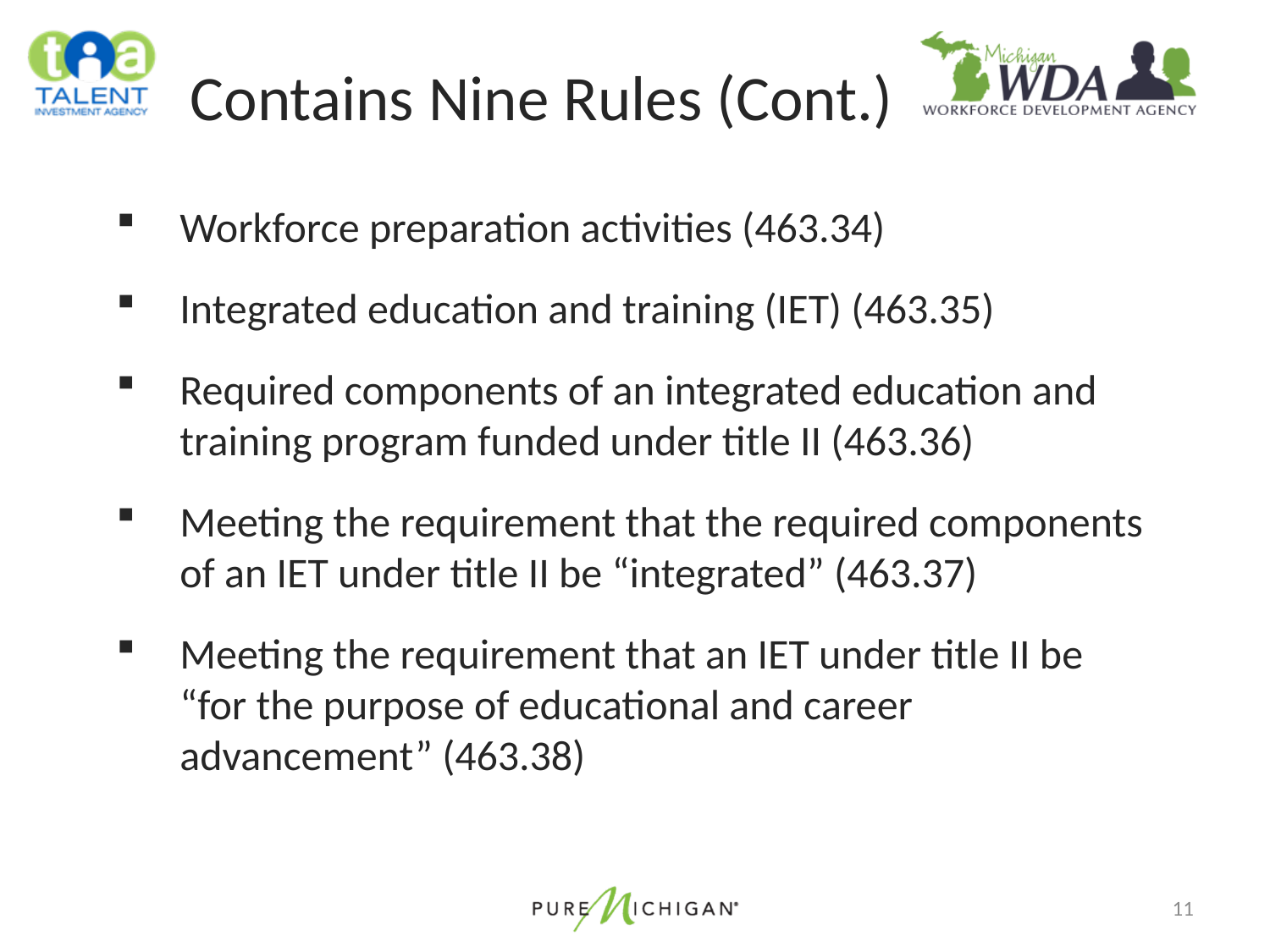

# Contains Nine Rules (Cont.)
Workforce preparation activities (463.34)

Integrated education and training (IET) (463.35)

Required components of an integrated education and training program funded under title II (463.36)

Meeting the requirement that the required components of an IET under title II be “integrated” (463.37)

Meeting the requirement that an IET under title II be “for the purpose of educational and career advancement” (463.38)
11